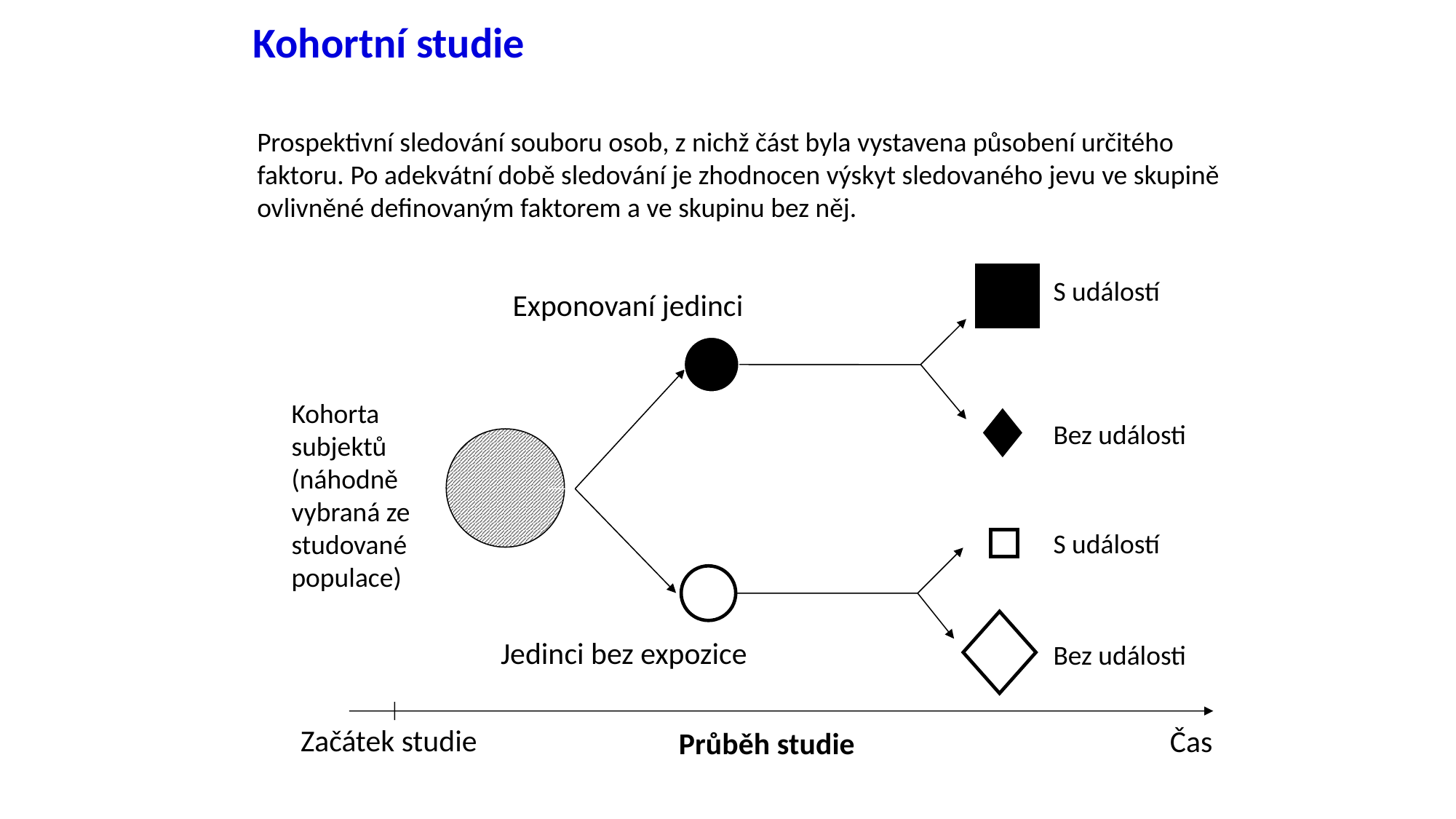

Kohortní studie
Prospektivní sledování souboru osob, z nichž část byla vystavena působení určitého faktoru. Po adekvátní době sledování je zhodnocen výskyt sledovaného jevu ve skupině ovlivněné definovaným faktorem a ve skupinu bez něj.

S událostí

Bez události
Exponovaní jedinci

Kohorta
subjektů
(náhodně vybraná ze studované populace)

S událostí

Bez události

Jedinci bez expozice

Začátek studie
Čas
Průběh studie